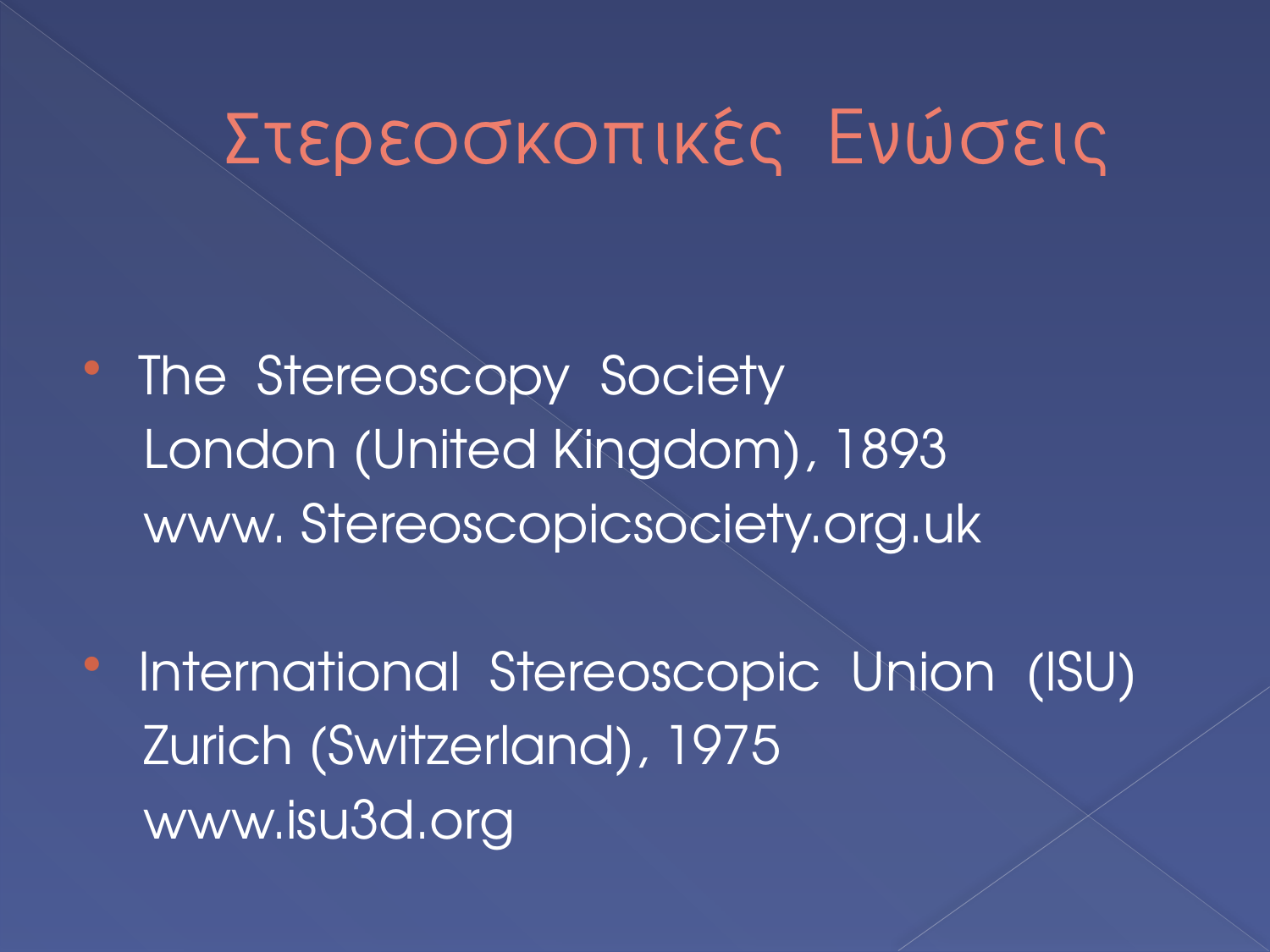

# Στερεοσκοπικές  Ενώσεις

The  Stereoscopy  Society
    London (United Kingdom), 1893
    www. Stereoscopicsociety.org.uk

International  Stereoscopic  Union  (ISU)
    Zurich (Switzerland), 1975
    www.isu3d.org